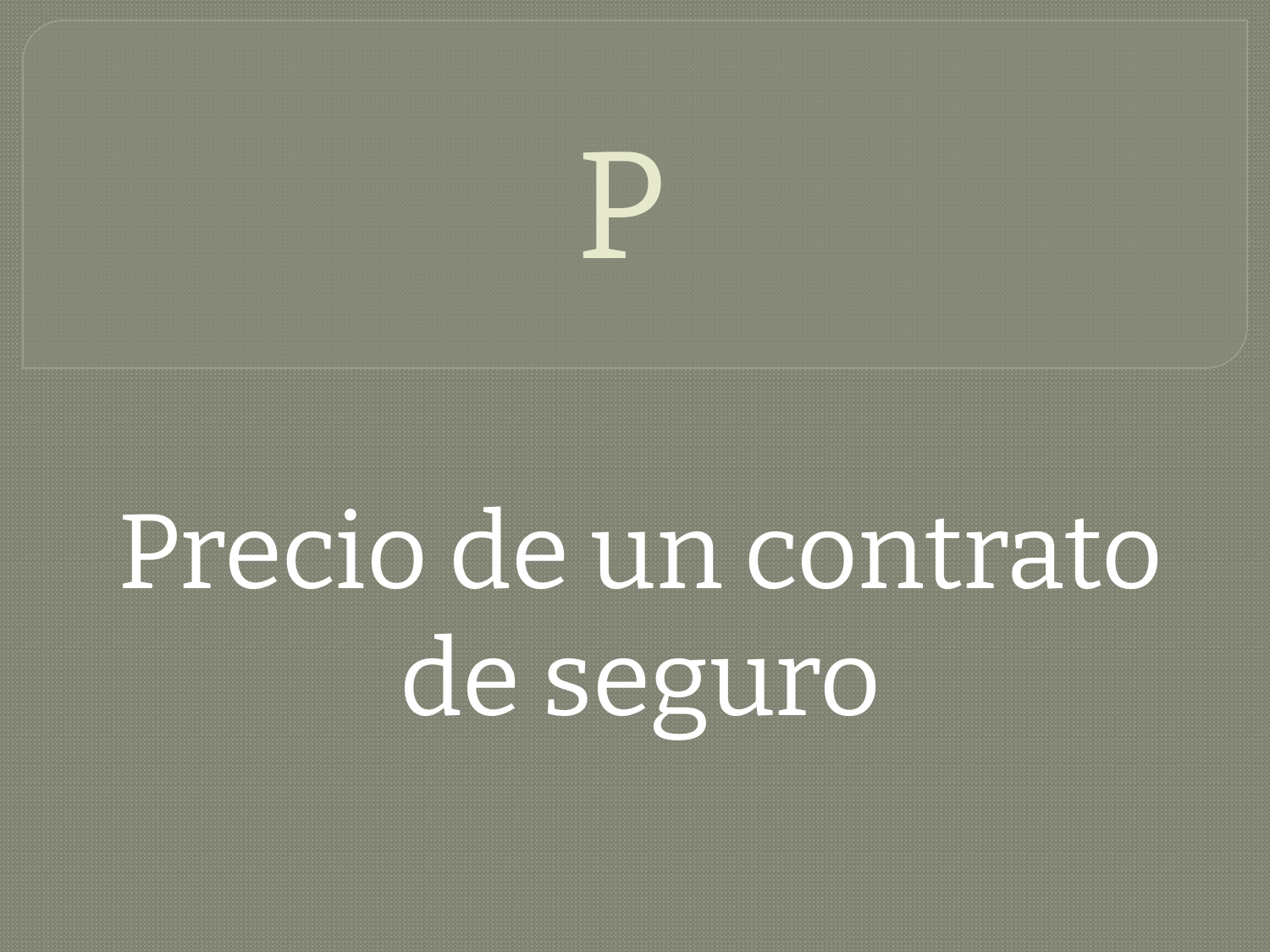

# P
Precio de un contrato de seguro